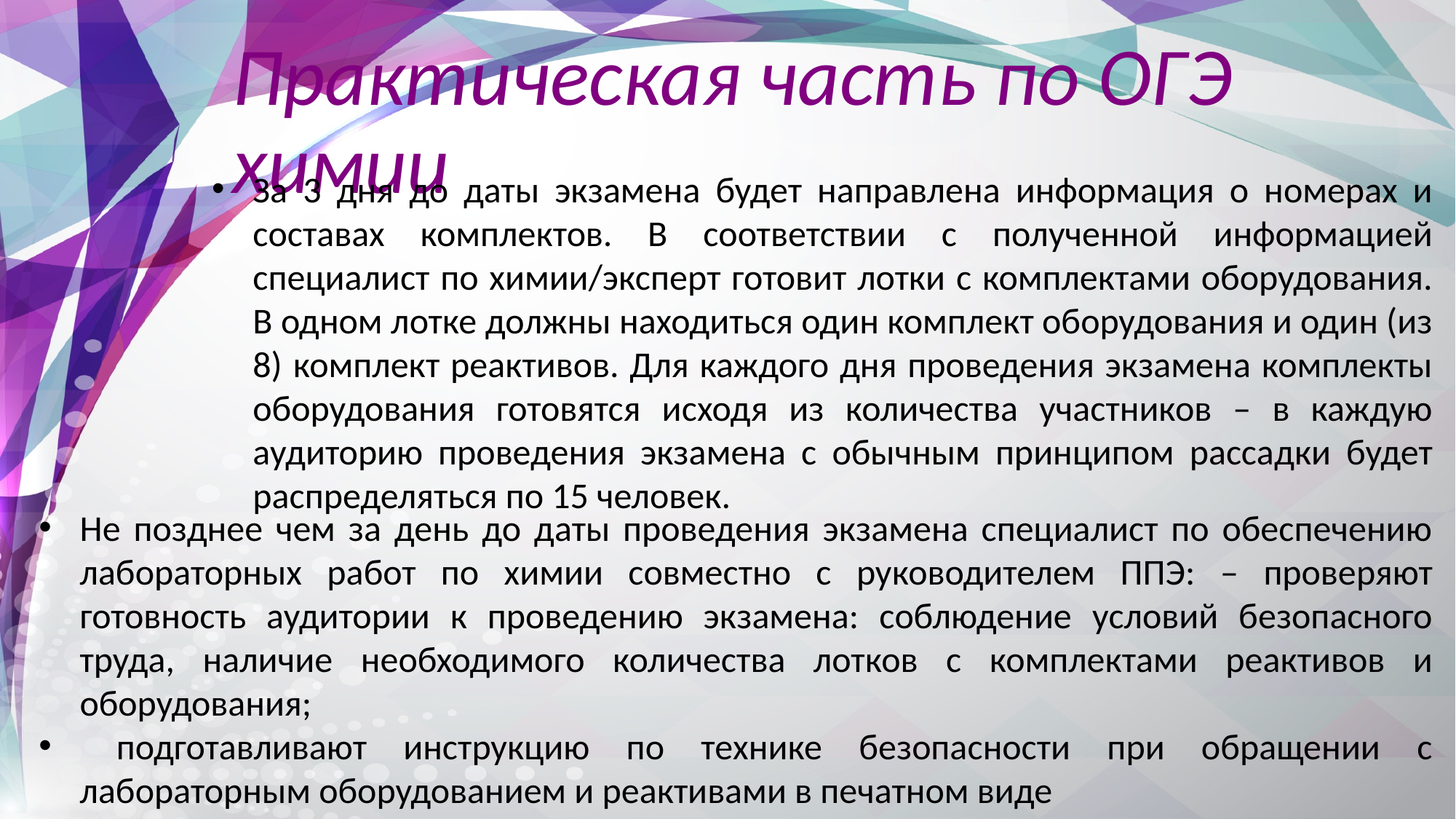

# Практическая часть по ОГЭ химии
За 3 дня до даты экзамена будет направлена информация о номерах и составах комплектов. В соответствии с полученной информацией специалист по химии/эксперт готовит лотки с комплектами оборудования. В одном лотке должны находиться один комплект оборудования и один (из 8) комплект реактивов. Для каждого дня проведения экзамена комплекты оборудования готовятся исходя из количества участников – в каждую аудиторию проведения экзамена с обычным принципом рассадки будет распределяться по 15 человек.
Не позднее чем за день до даты проведения экзамена специалист по обеспечению лабораторных работ по химии совместно с руководителем ППЭ: ‒ проверяют готовность аудитории к проведению экзамена: соблюдение условий безопасного труда, наличие необходимого количества лотков с комплектами реактивов и оборудования;
 подготавливают инструкцию по технике безопасности при обращении с лабораторным оборудованием и реактивами в печатном виде